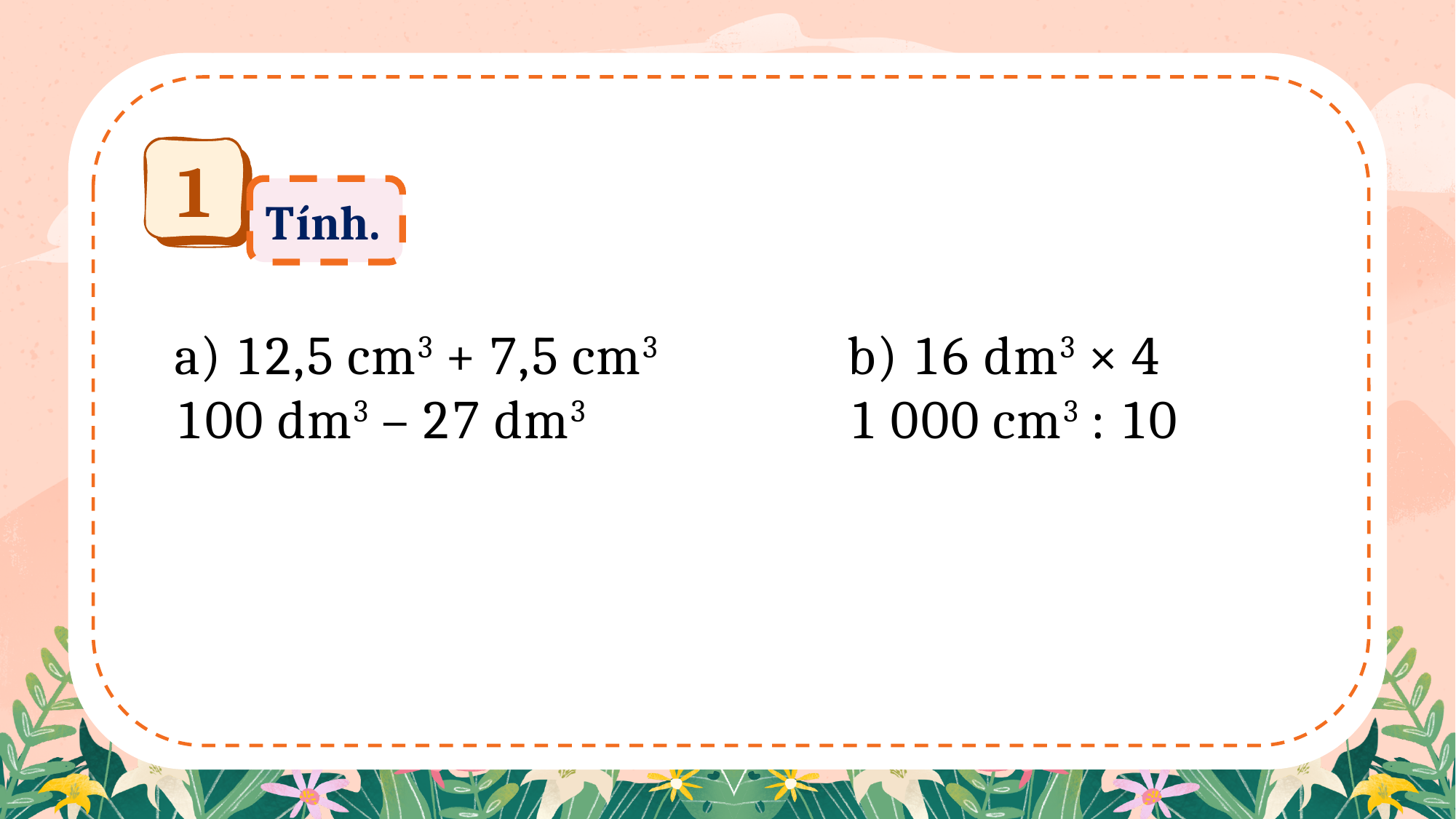

1

Tính.
| a) 12,5 cm3 + 7,5 cm3 100 dm3 – 27 dm3 | b) 16 dm3 × 4   1 000 cm3 : 10 |
| --- | --- |